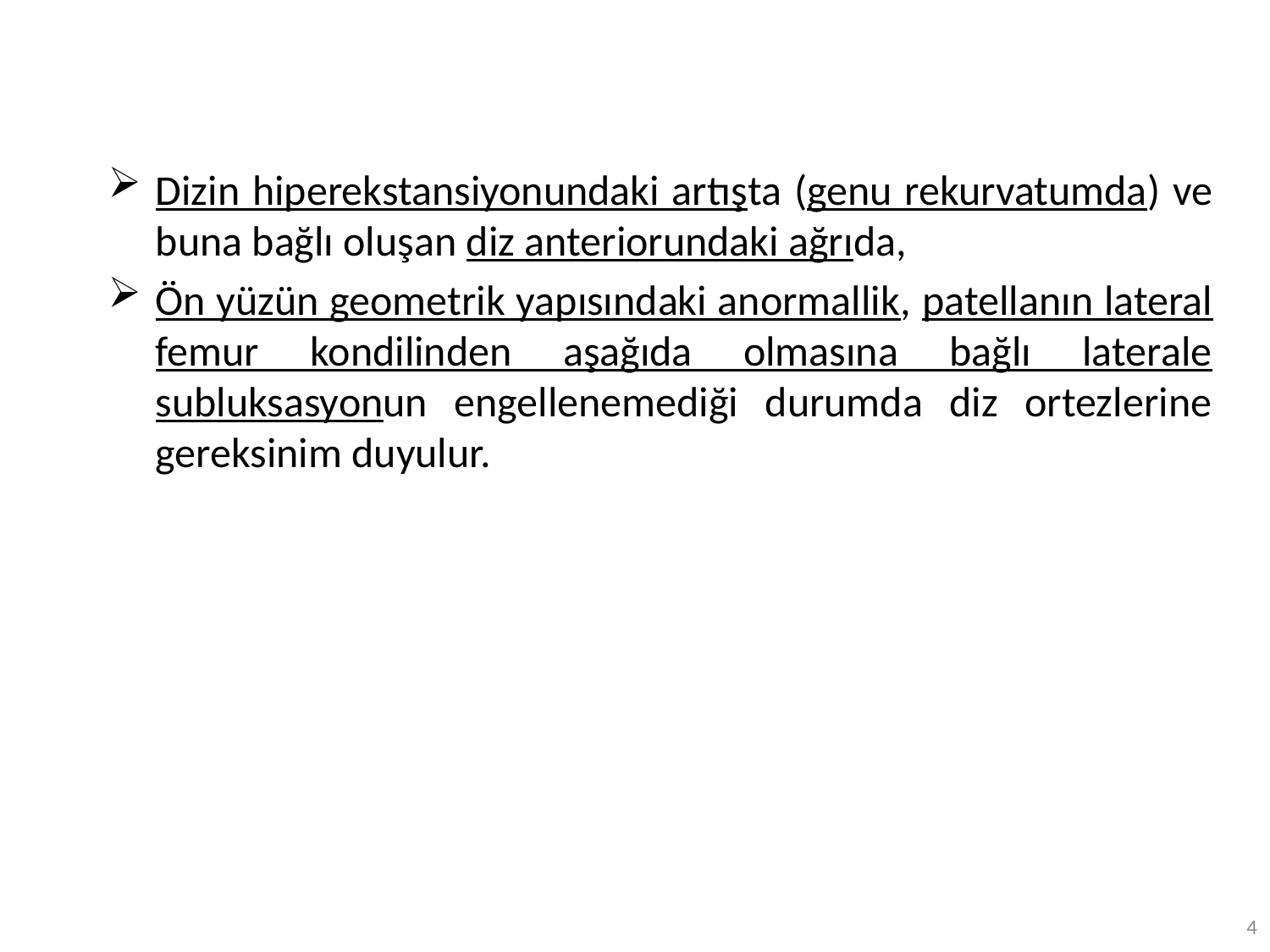

Dizin hiperekstansiyonundaki artışta (genu rekurvatumda) ve buna bağlı oluşan diz anteriorundaki ağrıda,
Ön yüzün geometrik yapısındaki anormallik, patellanın lateral femur kondilinden aşağıda olmasına bağlı laterale subluksasyonun engellenemediği durumda diz ortezlerine gereksinim duyulur.

4